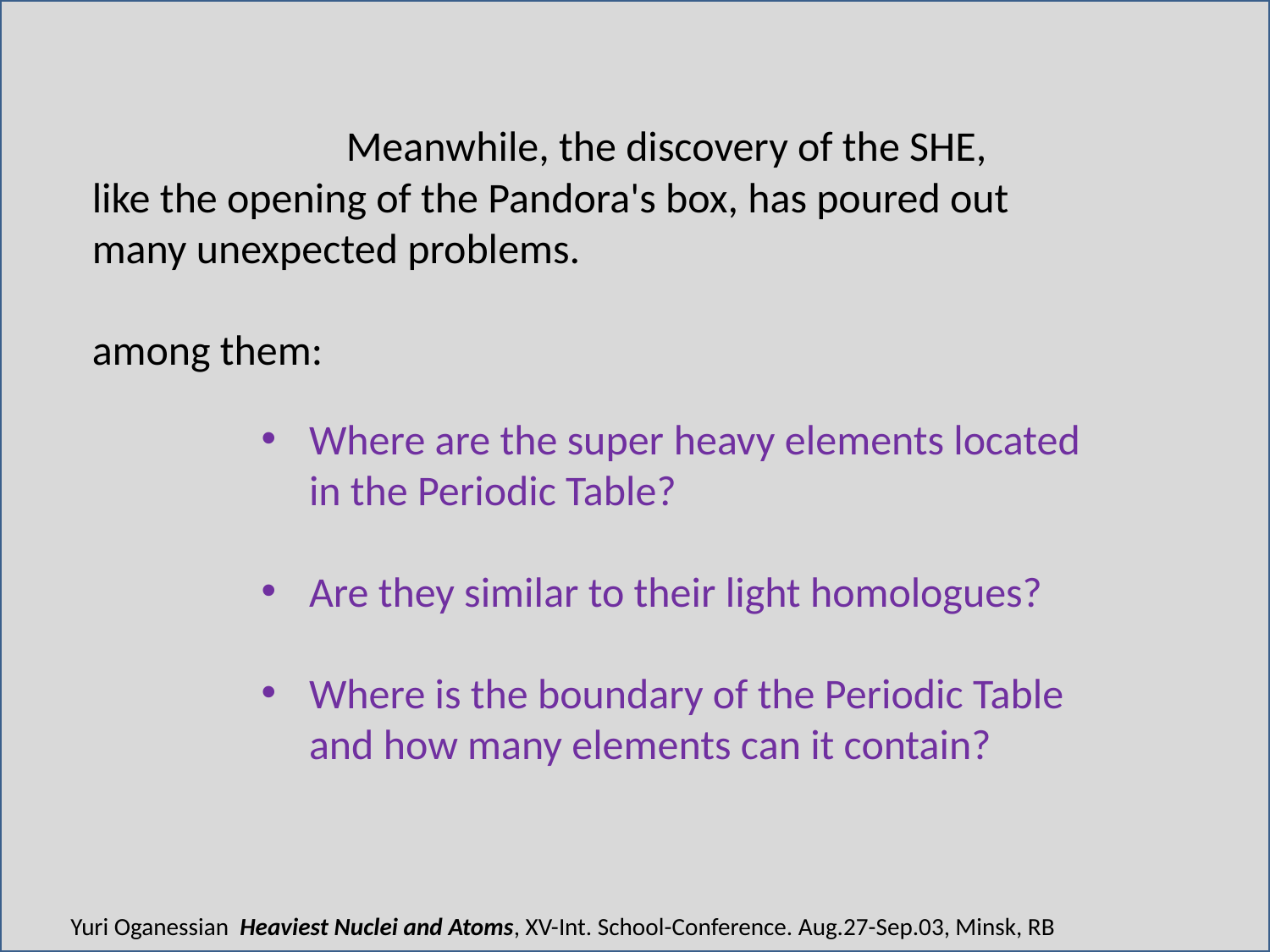

Meanwhile, the discovery of the SHE,
like the opening of the Pandora's box, has poured out
many unexpected problems.

among them:

Where are the super heavy elements located
     in the Periodic Table?

Are they similar to their light homologues?

Where is the boundary of the Periodic Table
     and how many elements can it contain?
Yuri Oganessian  Heaviest Nuclei and Atoms, XV-Int. School-Conference. Aug.27-Sep.03, Minsk, RB